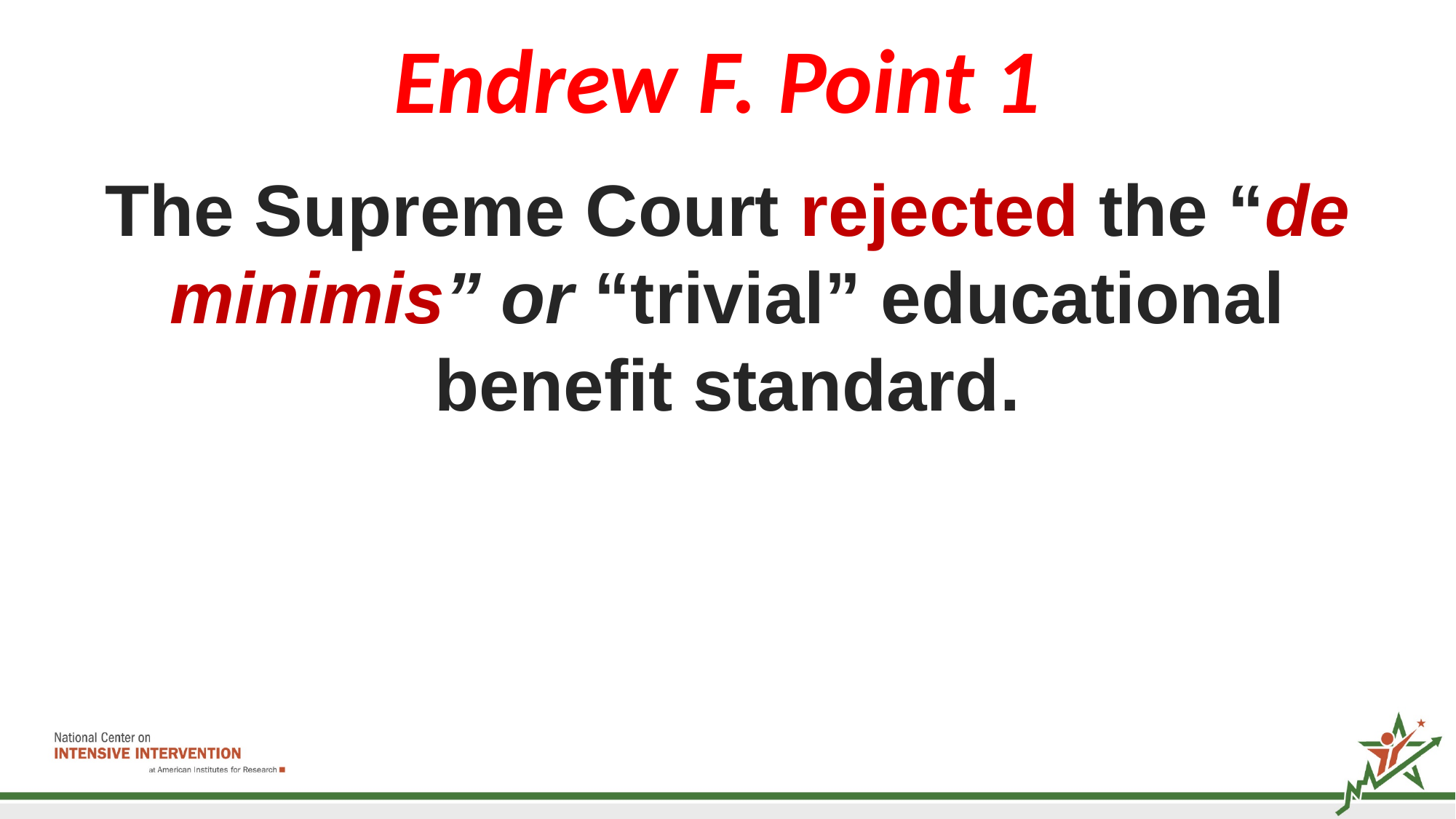

# Endrew F. Point 1
The Supreme Court rejected the “de minimis” or “trivial” educational benefit standard.